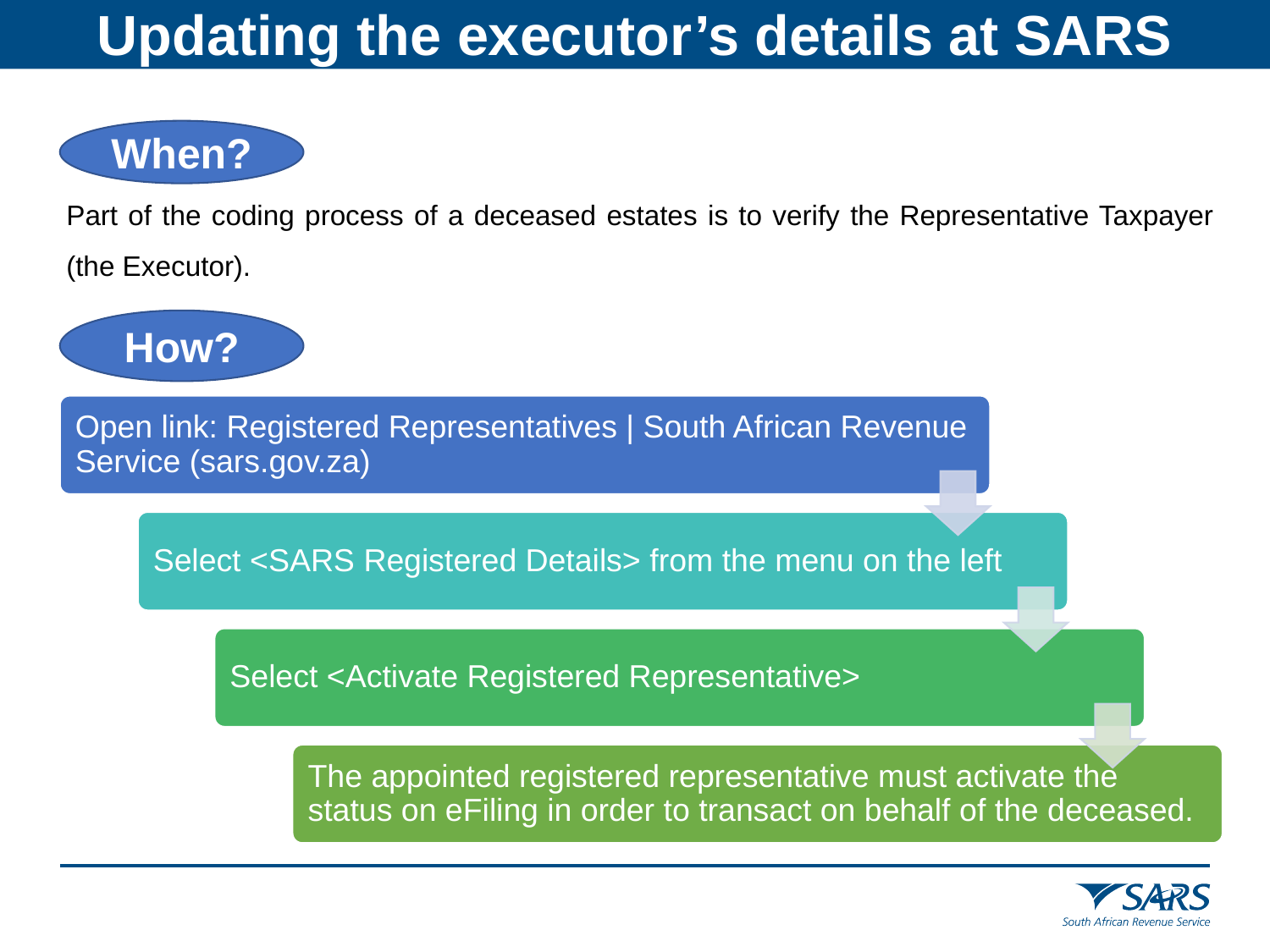

Updating the executor’s details at SARS

Part of the coding process of a deceased estates is to verify the Representative Taxpayer (the Executor).
When?
How?
Open link: Registered Representatives | South African Revenue Service (sars.gov.za)
Select <SARS Registered Details> from the menu on the left
Select <Activate Registered Representative>
The appointed registered representative must activate the status on eFiling in order to transact on behalf of the deceased.